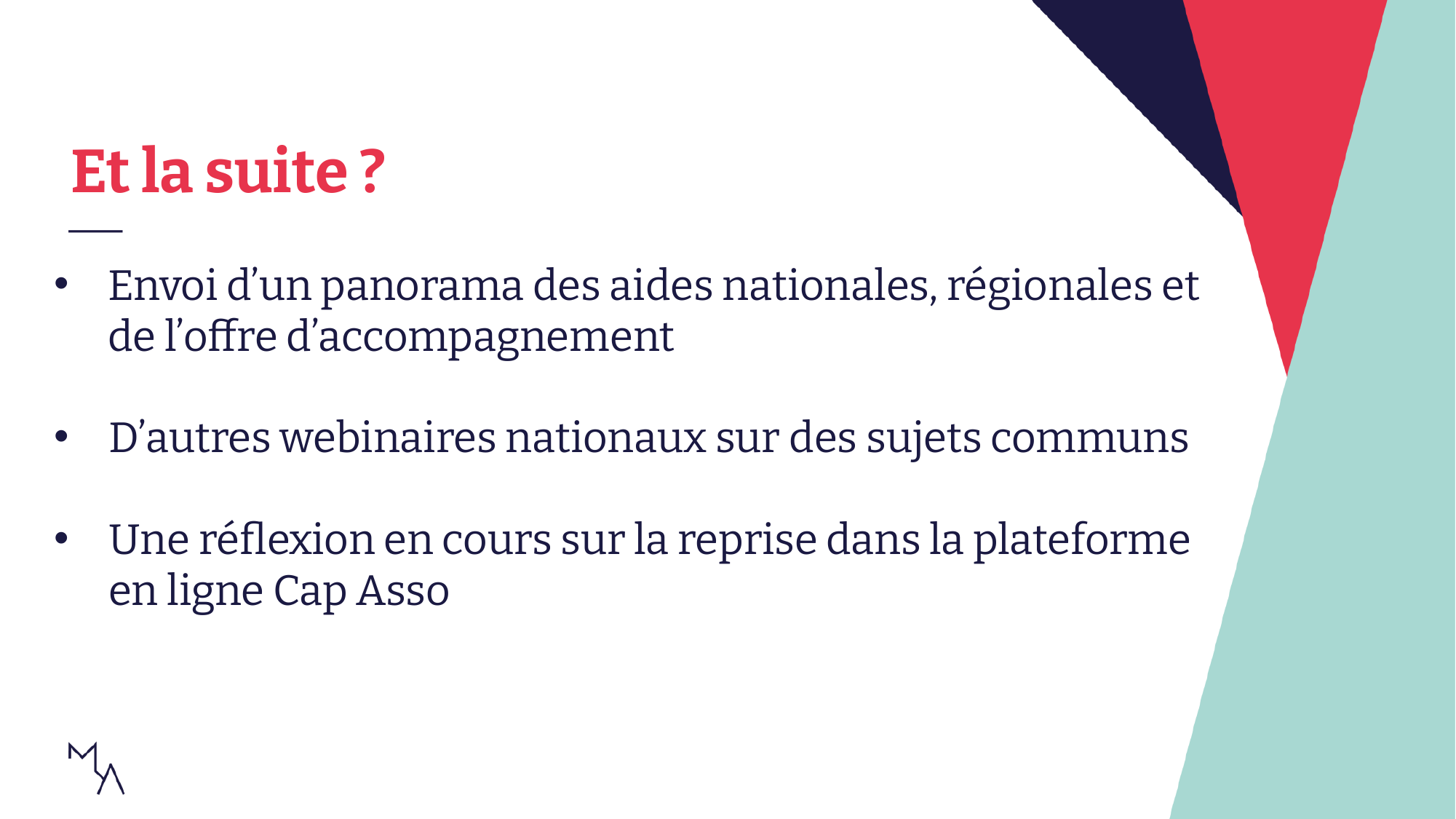

Et la suite ?
Envoi d’un panorama des aides nationales, régionales et de l’offre d’accompagnement

D’autres webinaires nationaux sur des sujets communs

Une réflexion en cours sur la reprise dans la plateforme en ligne Cap Asso